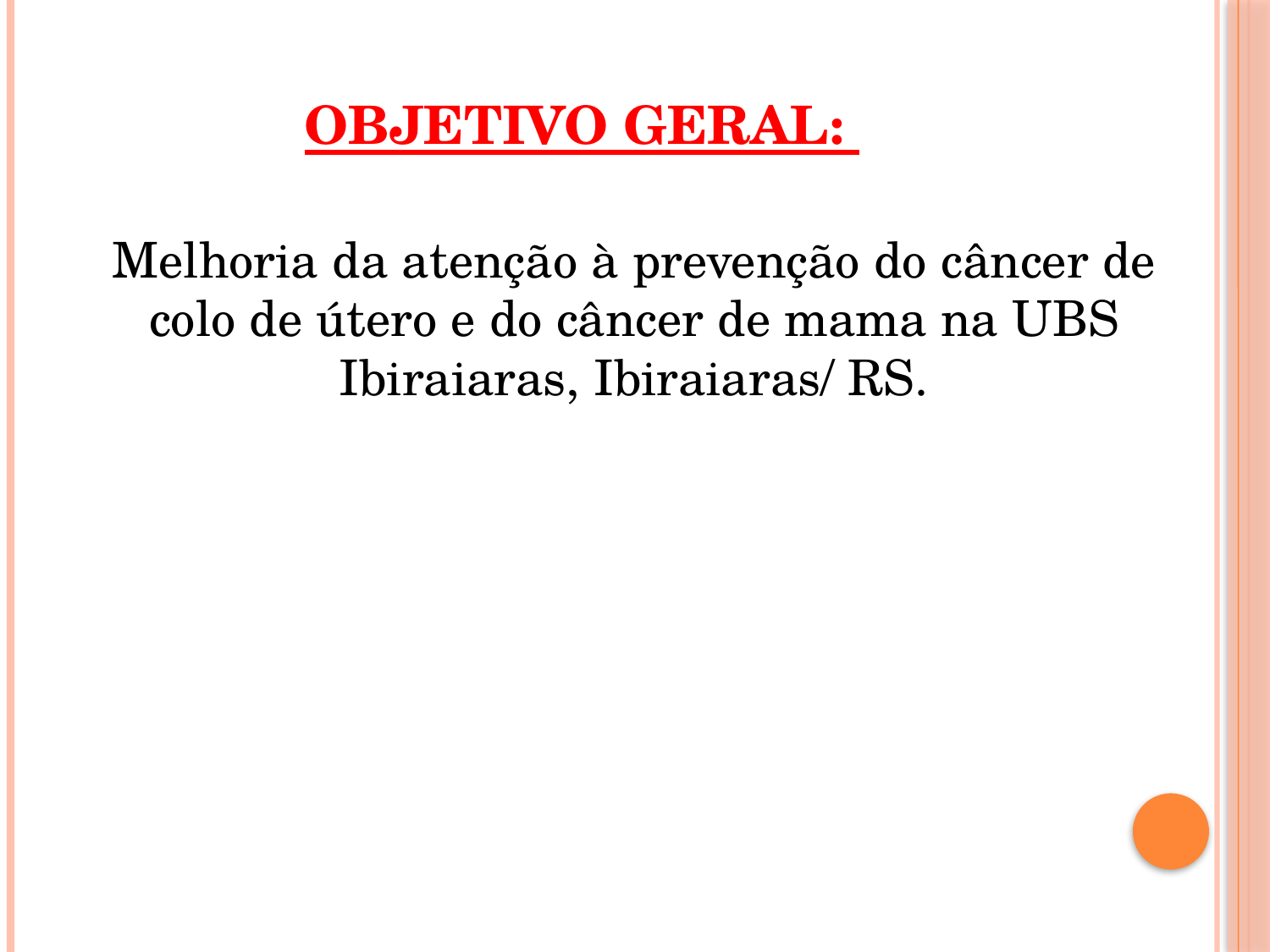

# Objetivo Geral:
Melhoria da atenção à prevenção do câncer de colo de útero e do câncer de mama na UBS Ibiraiaras, Ibiraiaras/ RS.